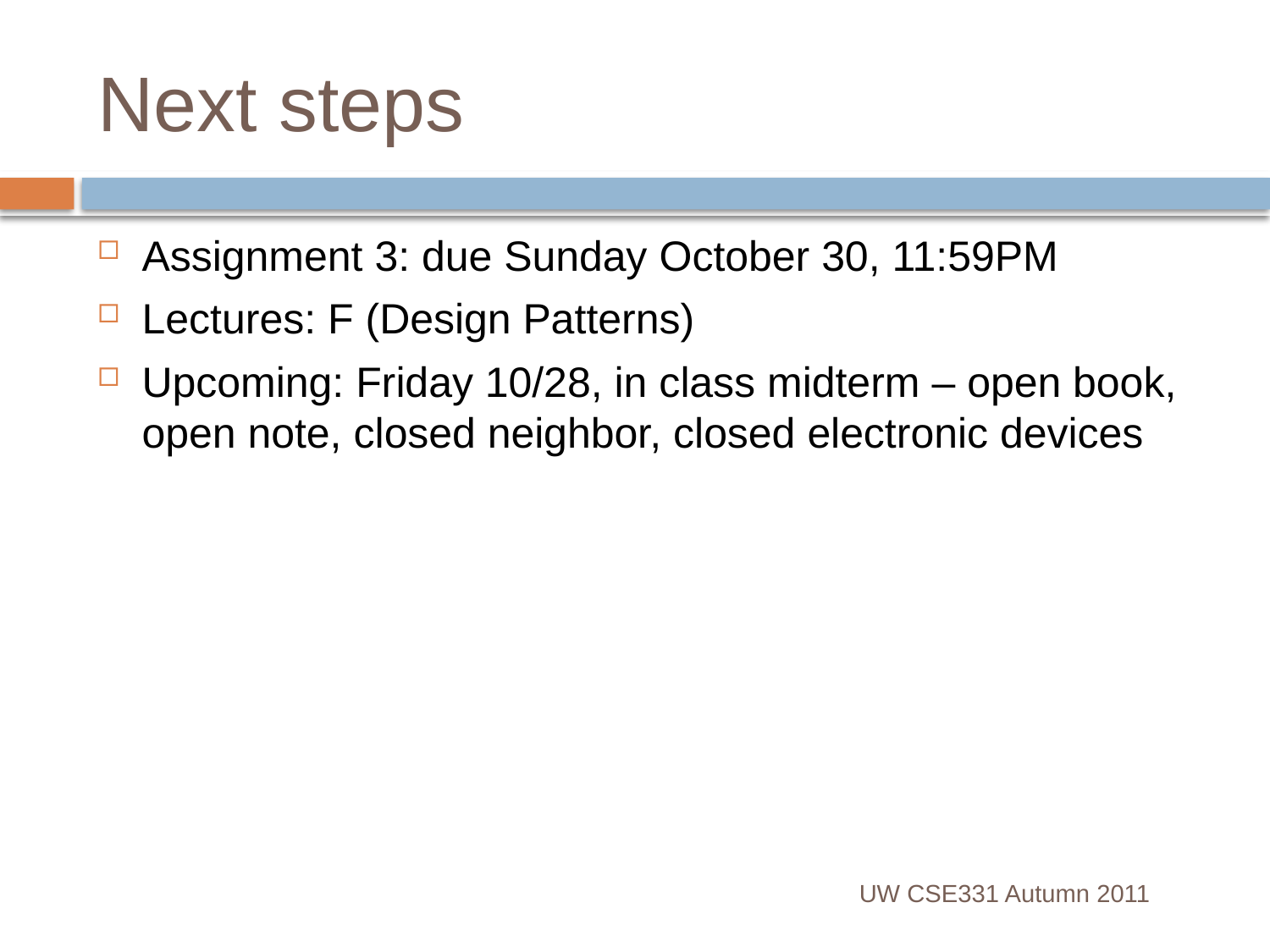

# Next steps
Assignment 3: due Sunday October 30, 11:59PM
Lectures: F (Design Patterns)
Upcoming: Friday 10/28, in class midterm – open book, open note, closed neighbor, closed electronic devices
UW CSE331 Autumn 2011